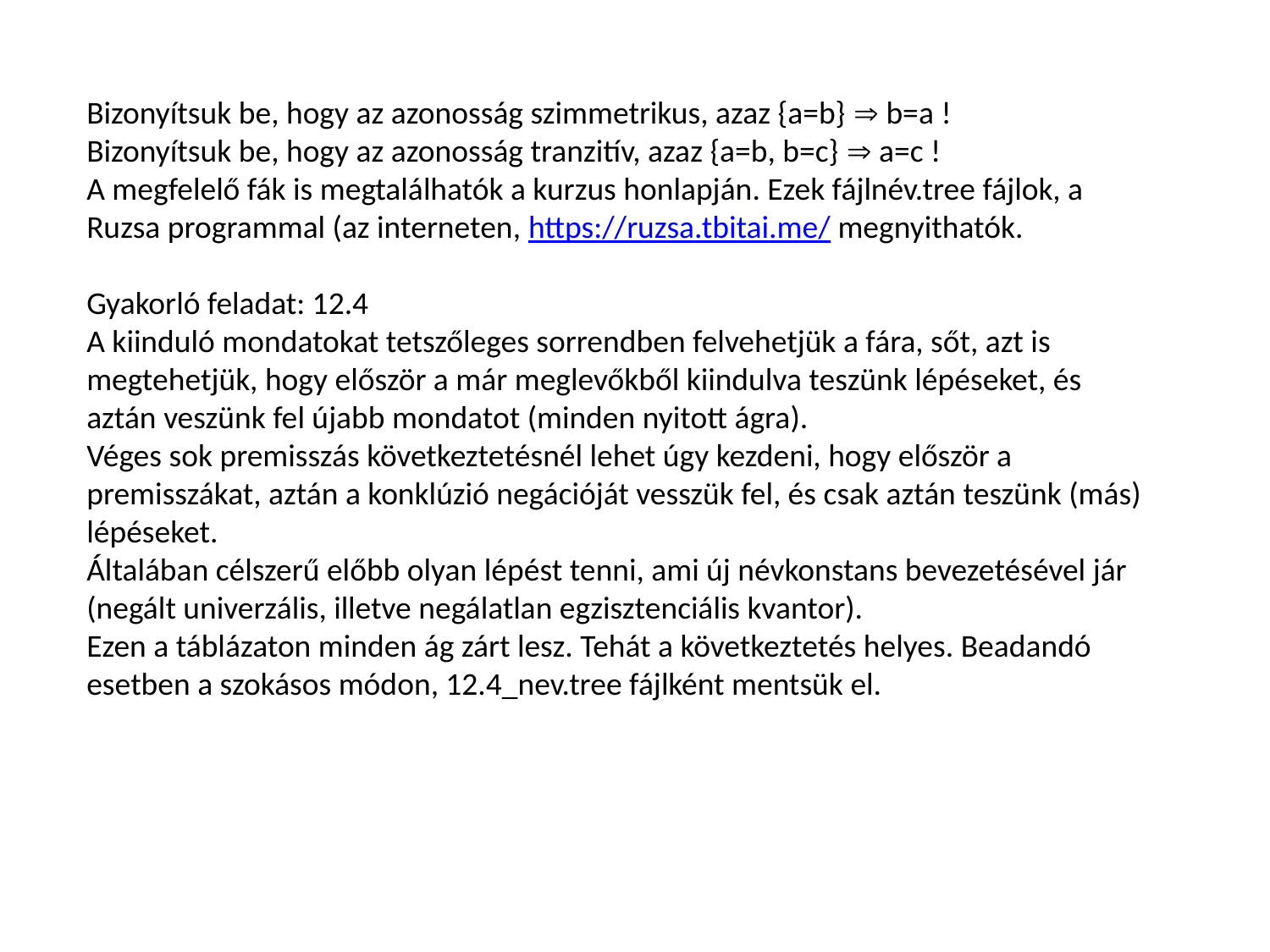

Bizonyítsuk be, hogy az azonosság szimmetrikus, azaz {a=b} ⇒ b=a !
Bizonyítsuk be, hogy az azonosság tranzitív, azaz {a=b, b=c} ⇒ a=c !
A megfelelő fák is megtalálhatók a kurzus honlapján. Ezek fájlnév.tree fájlok, a Ruzsa programmal (az interneten, https://ruzsa.tbitai.me/ megnyithatók.

Gyakorló feladat: 12.4
A kiinduló mondatokat tetszőleges sorrendben felvehetjük a fára, sőt, azt is megtehetjük, hogy először a már meglevőkből kiindulva teszünk lépéseket, és aztán veszünk fel újabb mondatot (minden nyitott ágra).
Véges sok premisszás következtetésnél lehet úgy kezdeni, hogy először a premisszákat, aztán a konklúzió negációját vesszük fel, és csak aztán teszünk (más) lépéseket.
Általában célszerű előbb olyan lépést tenni, ami új névkonstans bevezetésével jár (negált univerzális, illetve negálatlan egzisztenciális kvantor).
Ezen a táblázaton minden ág zárt lesz. Tehát a következtetés helyes. Beadandó esetben a szokásos módon, 12.4_nev.tree fájlként mentsük el.